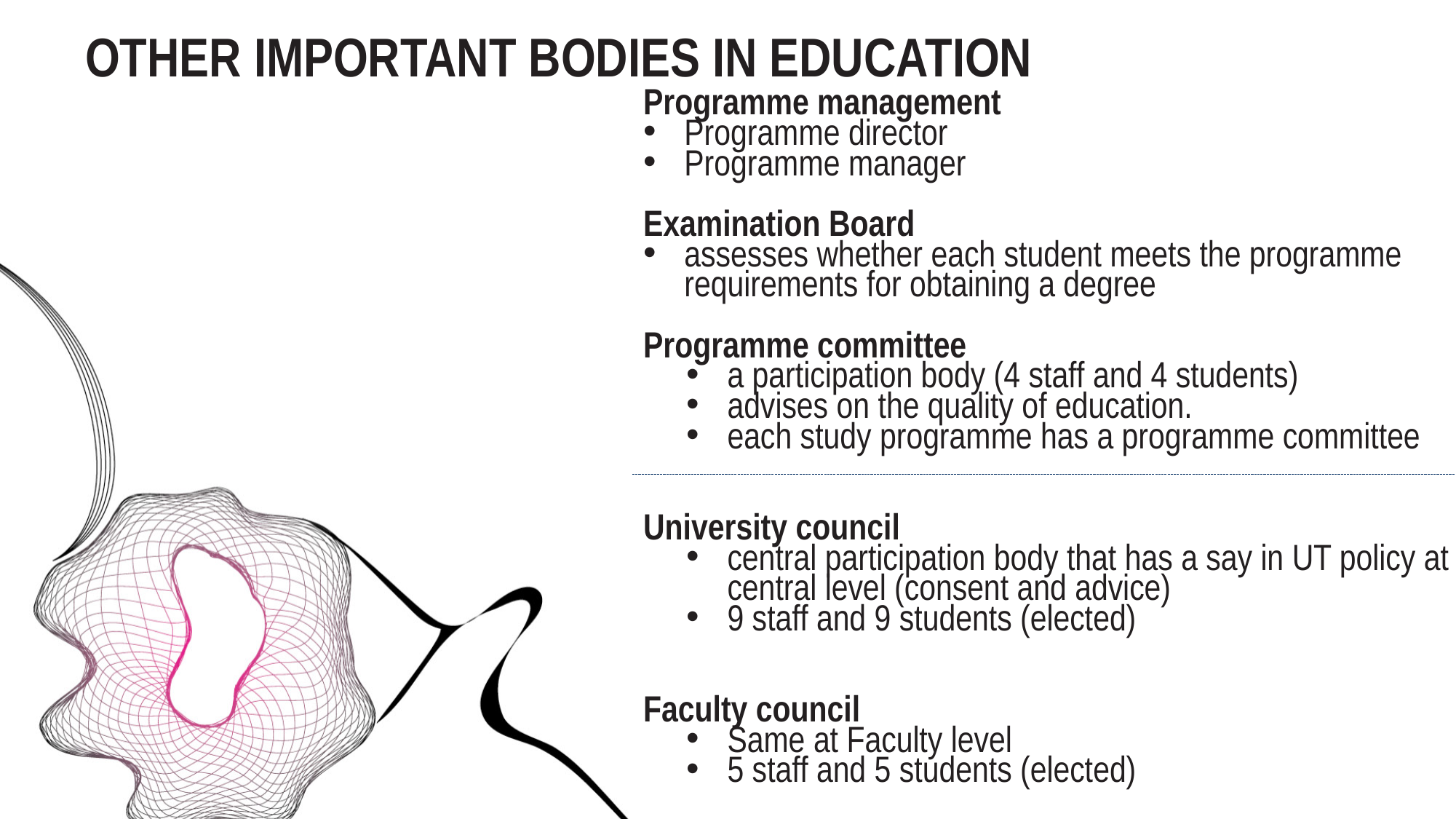

# Other important bodies in Education
Programme management
Programme director
Programme manager

Examination Board
assesses whether each student meets the programme requirements for obtaining a degree

Programme committee
a participation body (4 staff and 4 students)
advises on the quality of education.
each study programme has a programme committee

University council
central participation body that has a say in UT policy at central level (consent and advice)
9 staff and 9 students (elected)

Faculty council
Same at Faculty level
5 staff and 5 students (elected)